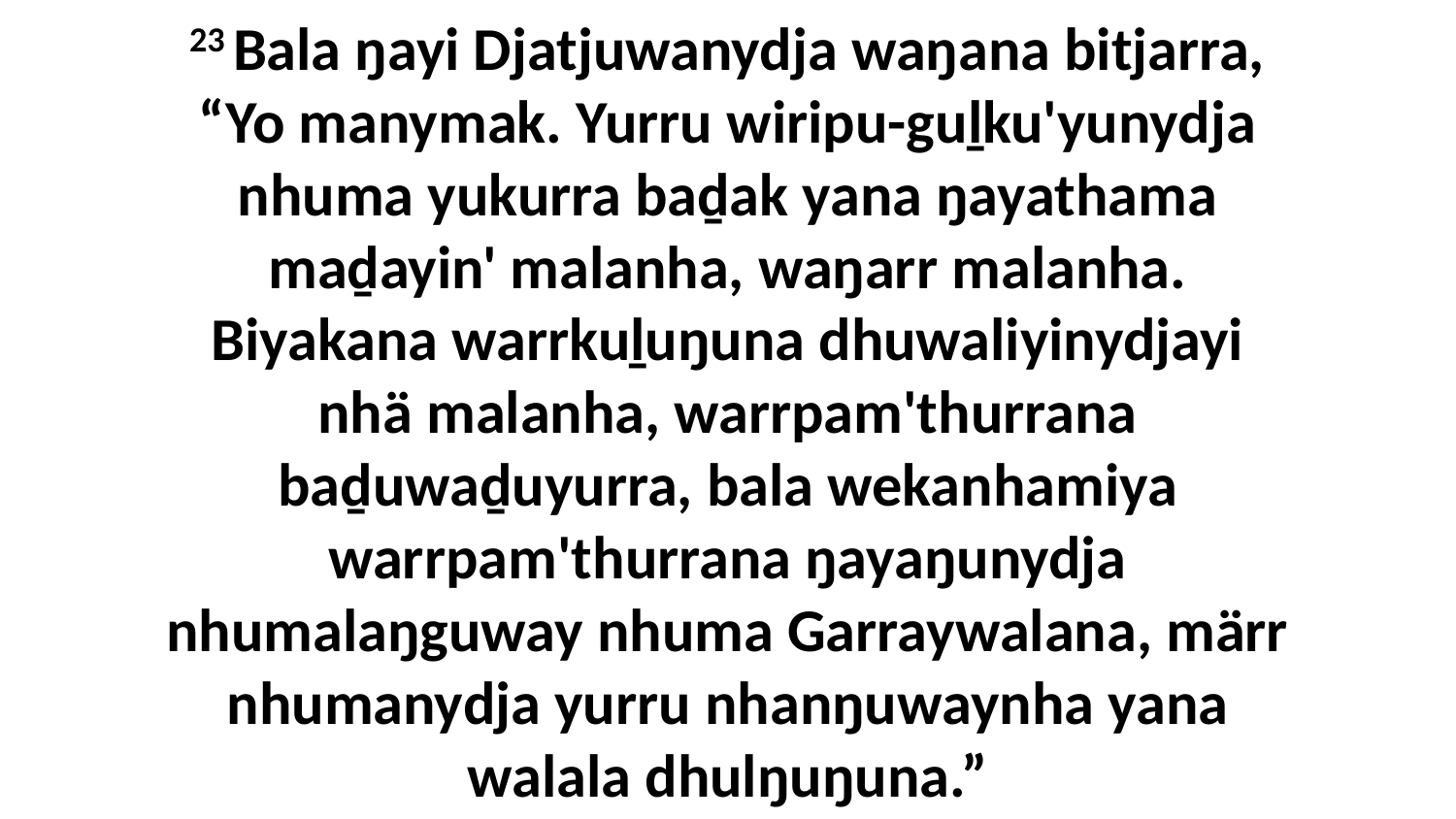

23 Bala ŋayi Djatjuwanydja waŋana bitjarra, “Yo manymak. Yurru wiripu-guḻku'yunydja nhuma yukurra baḏak yana ŋayathama maḏayin' malanha, waŋarr malanha. Biyakana warrkuḻuŋuna dhuwaliyinydjayi nhä malanha, warrpam'thurrana baḏuwaḏuyurra, bala wekanhamiya warrpam'thurrana ŋayaŋunydja nhumalaŋguway nhuma Garraywalana, märr nhumanydja yurru nhanŋuwaynha yana walala dhulŋuŋuna.”